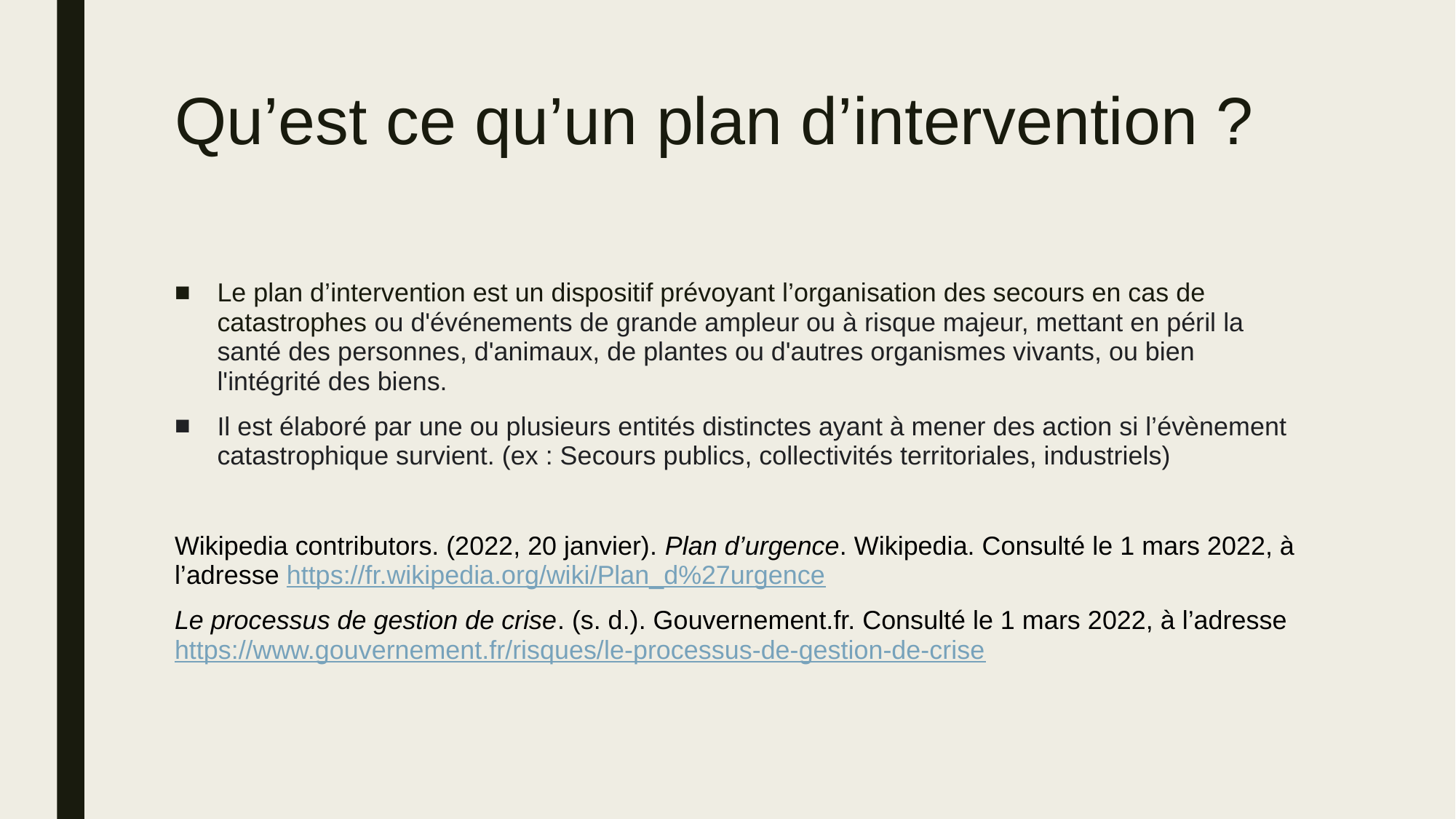

# Qu’est ce qu’un plan d’intervention ?
Le plan d’intervention est un dispositif prévoyant l’organisation des secours en cas de catastrophes ou d'événements de grande ampleur ou à risque majeur, mettant en péril la santé des personnes, d'animaux, de plantes ou d'autres organismes vivants, ou bien l'intégrité des biens.
Il est élaboré par une ou plusieurs entités distinctes ayant à mener des action si l’évènement catastrophique survient. (ex : Secours publics, collectivités territoriales, industriels)

Wikipedia contributors. (2022, 20 janvier). Plan d’urgence. Wikipedia. Consulté le 1 mars 2022, à l’adresse https://fr.wikipedia.org/wiki/Plan_d%27urgence
Le processus de gestion de crise. (s. d.). Gouvernement.fr. Consulté le 1 mars 2022, à l’adresse https://www.gouvernement.fr/risques/le-processus-de-gestion-de-crise